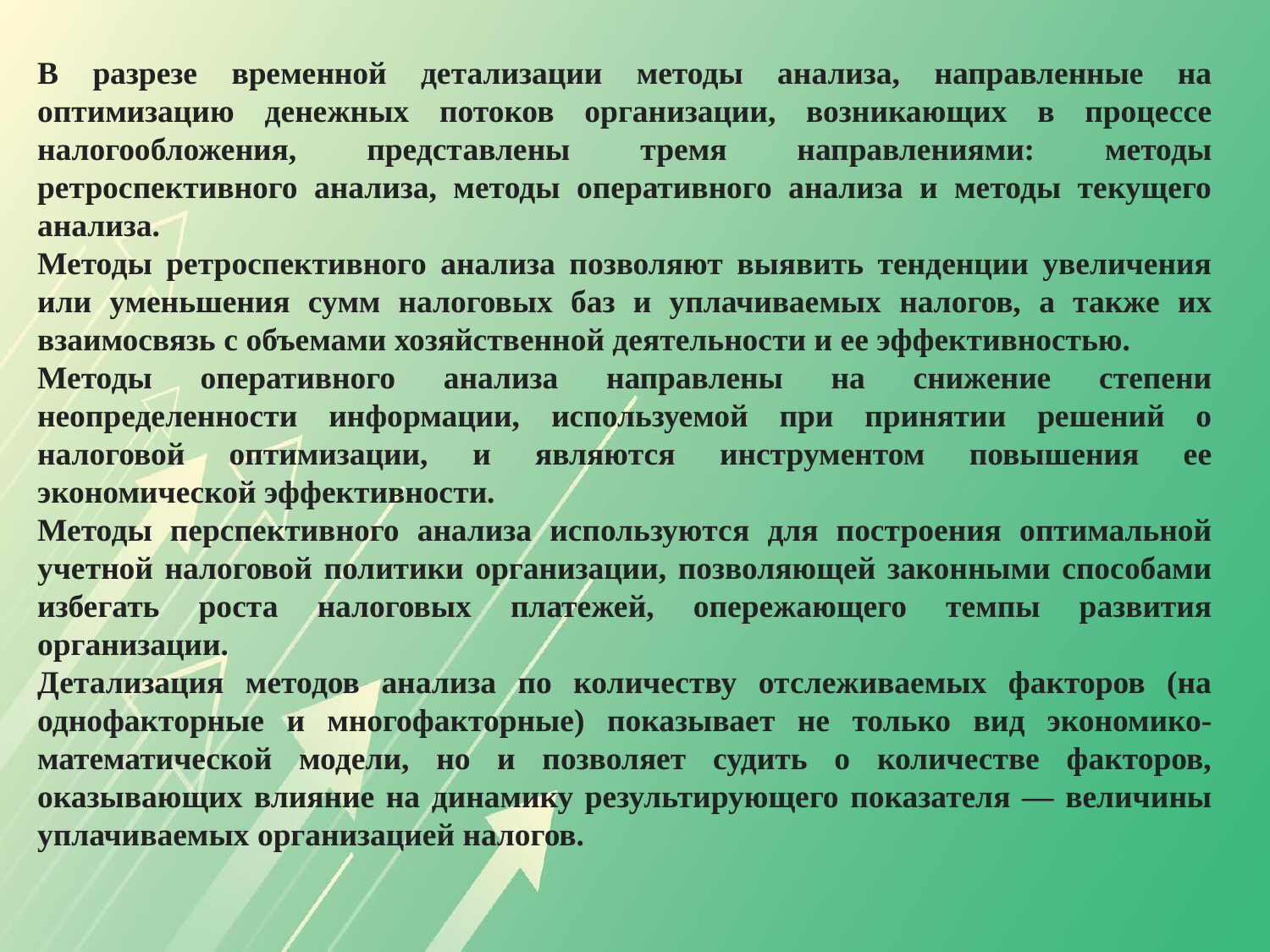

В разрезе временной детализации методы анализа, направленные на оптимизацию денежных потоков организации, возникающих в процессе налогообложения, представлены тремя направлениями: методы ретроспективного анализа, методы оперативного анализа и методы текущего анализа.
Методы ретроспективного анализа позволяют выявить тенденции увеличения или уменьшения сумм налоговых баз и уплачиваемых налогов, а также их взаимосвязь с объемами хозяйственной деятельности и ее эффективностью.
Методы оперативного анализа направлены на снижение степени неопределенности информации, используемой при принятии решений о налоговой оптимизации, и являются инструментом повышения ее экономической эффективности.
Методы перспективного анализа используются для построения оптимальной учетной налоговой политики организации, позволяющей законными способами избегать роста налоговых платежей, опережающего темпы развития организации.
Детализация методов анализа по количеству отслеживаемых факторов (на однофакторные и многофакторные) показывает не только вид экономико-математической модели, но и позволяет судить о количестве факторов, оказывающих влияние на динамику результирующего показателя — величины уплачиваемых организацией налогов.